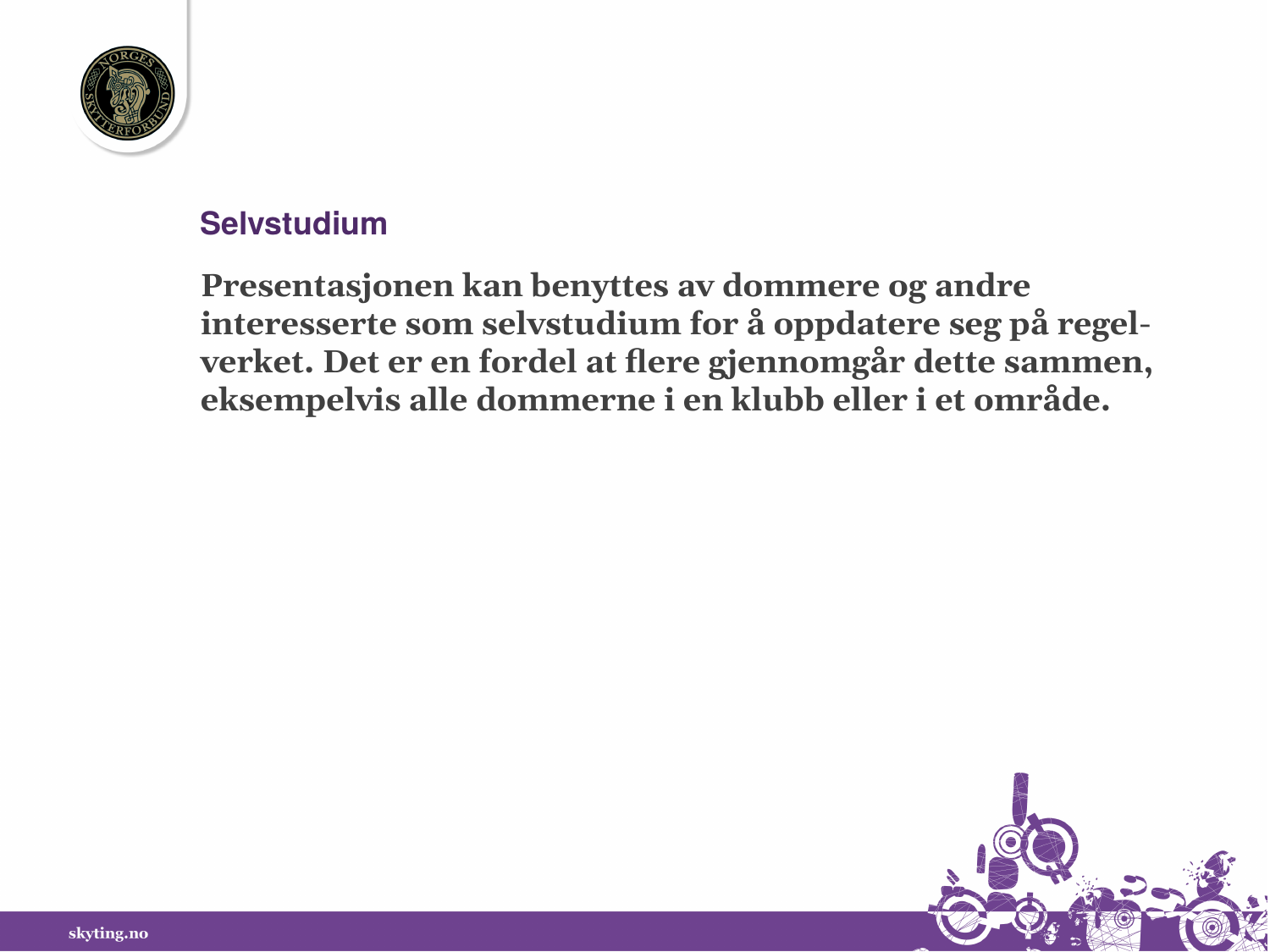

Selvstudium
Presentasjonen kan benyttes av dommere og andre interesserte som selvstudium for å oppdatere seg på regel-verket. Det er en fordel at flere gjennomgår dette sammen, eksempelvis alle dommerne i en klubb eller i et område.